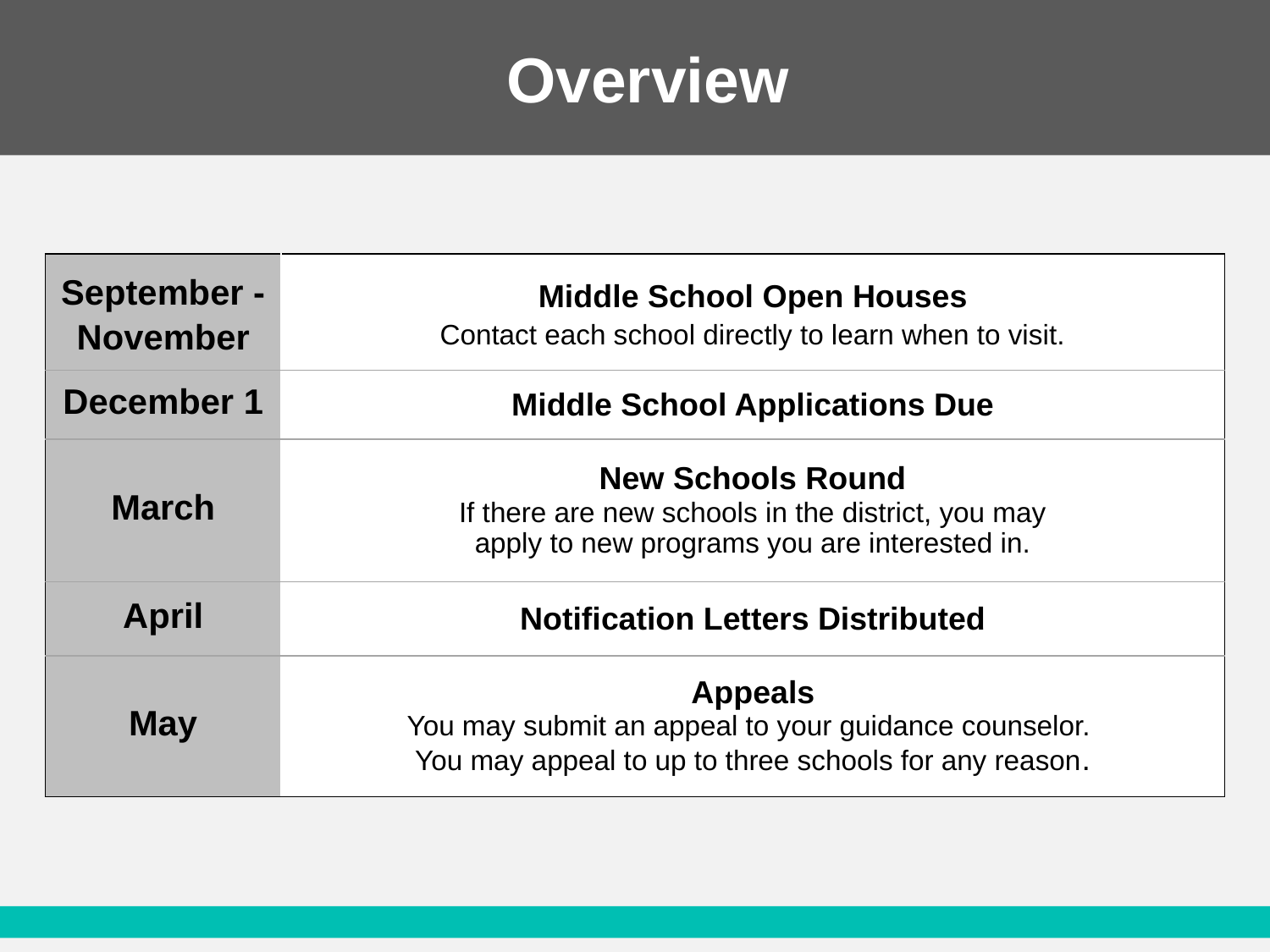

Overview
| September - November | Middle School Open Houses Contact each school directly to learn when to visit. |
| --- | --- |
| December 1 | Middle School Applications Due |
| March | New Schools Round If there are new schools in the district, you may apply to new programs you are interested in. |
| April | Notification Letters Distributed |
| May | Appeals You may submit an appeal to your guidance counselor. You may appeal to up to three schools for any reason. |